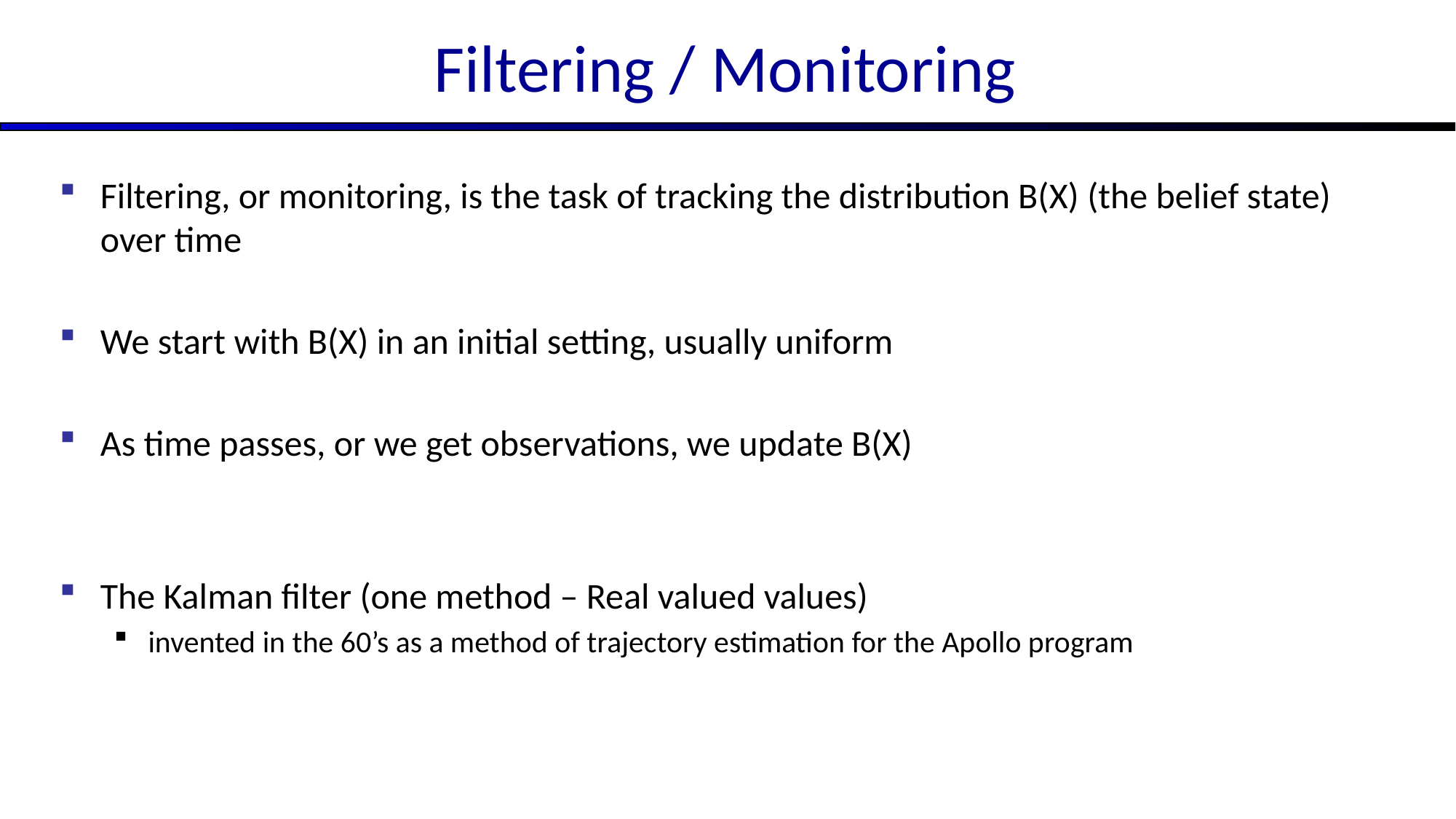

# Filtering / Monitoring
Filtering, or monitoring, is the task of tracking the distribution B(X) (the belief state) over time

We start with B(X) in an initial setting, usually uniform

As time passes, or we get observations, we update B(X)

The Kalman filter (one method – Real valued values)
invented in the 60’s as a method of trajectory estimation for the Apollo program